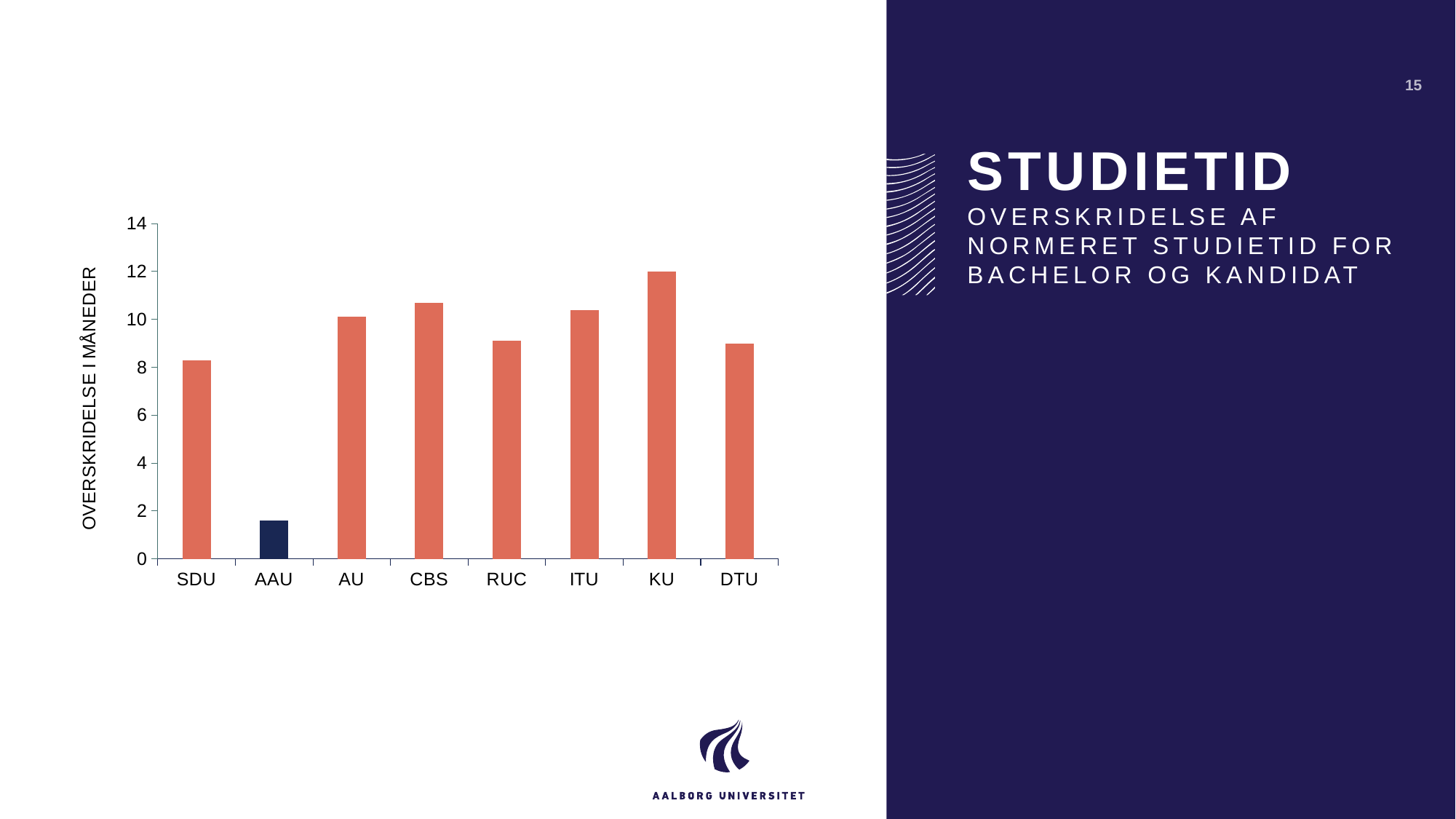

15
# STUDIETID OVERSKRIDELSE AF NORMERET STUDIETID FOR BACHELOR OG KANDIDAT

### Chart

| Category | Studietid 2016 |
|---|---|
| SDU | 8.3 |
| AAU | 1.6 |
| AU | 10.1 |
| CBS | 10.7 |
| RUC | 9.1 |
| ITU | 10.4 |
| KU | 12.0 |
| DTU | 9.0 |